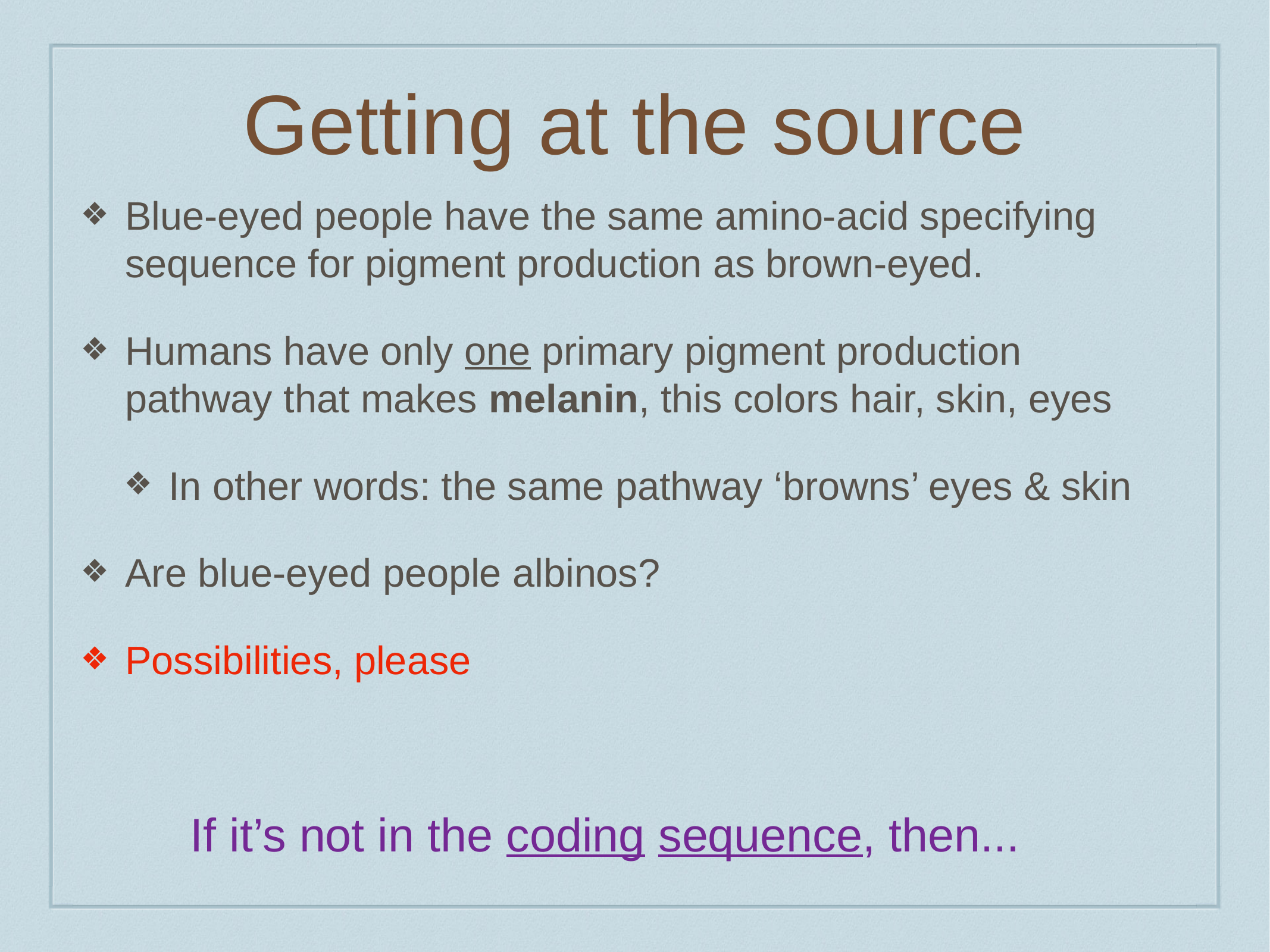

14
# Getting at the source
Blue-eyed people have the same amino-acid specifying sequence for pigment production as brown-eyed.
Humans have only one primary pigment production pathway that makes melanin, this colors hair, skin, eyes
In other words: the same pathway ‘browns’ eyes & skin
Are blue-eyed people albinos?
Possibilities, please
If it’s not in the coding sequence, then...